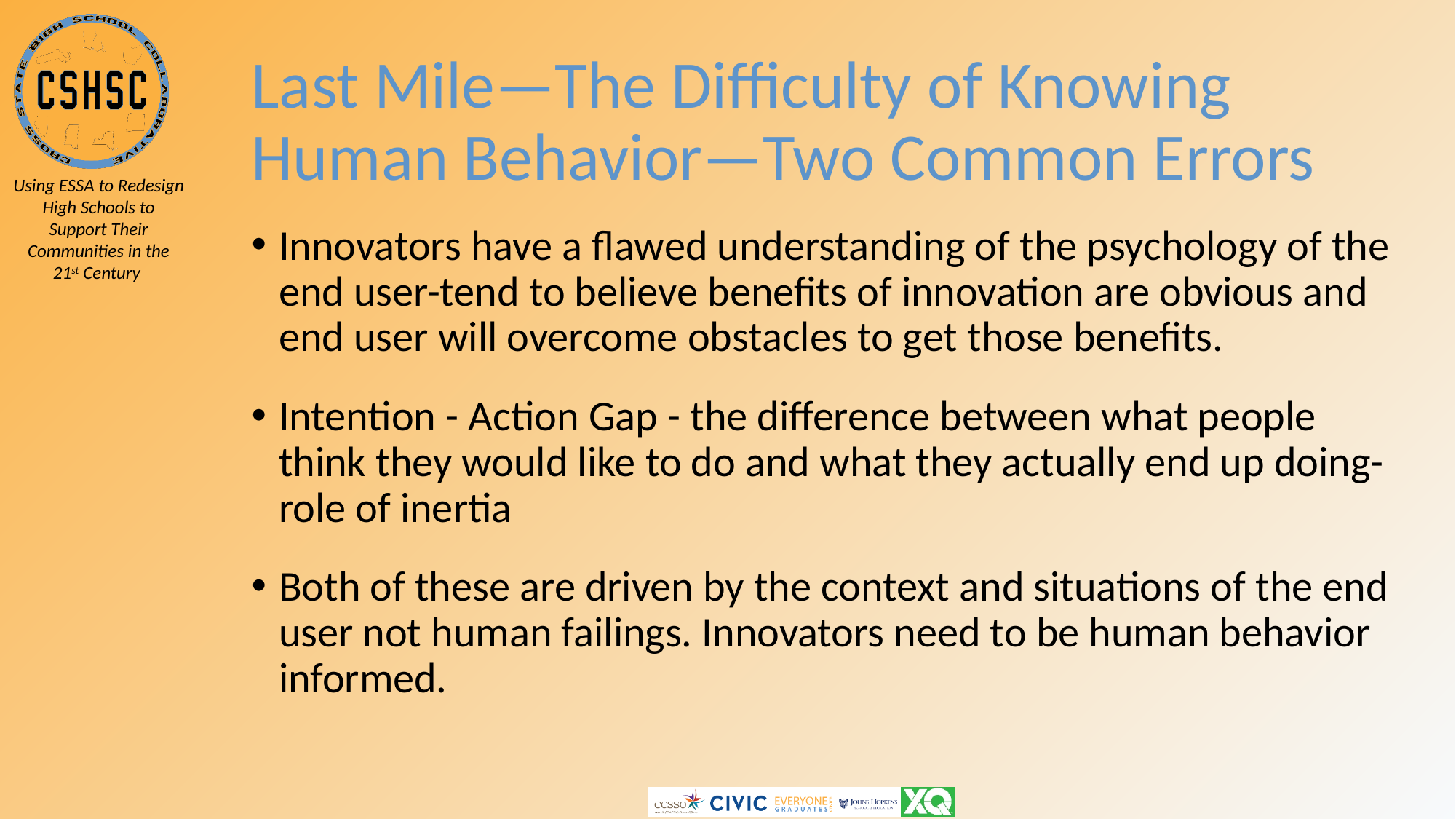

# Last Mile—The Difficulty of Knowing Human Behavior—Two Common Errors
Innovators have a flawed understanding of the psychology of the end user-tend to believe benefits of innovation are obvious and end user will overcome obstacles to get those benefits.
Intention - Action Gap - the difference between what people think they would like to do and what they actually end up doing-role of inertia
Both of these are driven by the context and situations of the end user not human failings. Innovators need to be human behavior informed.